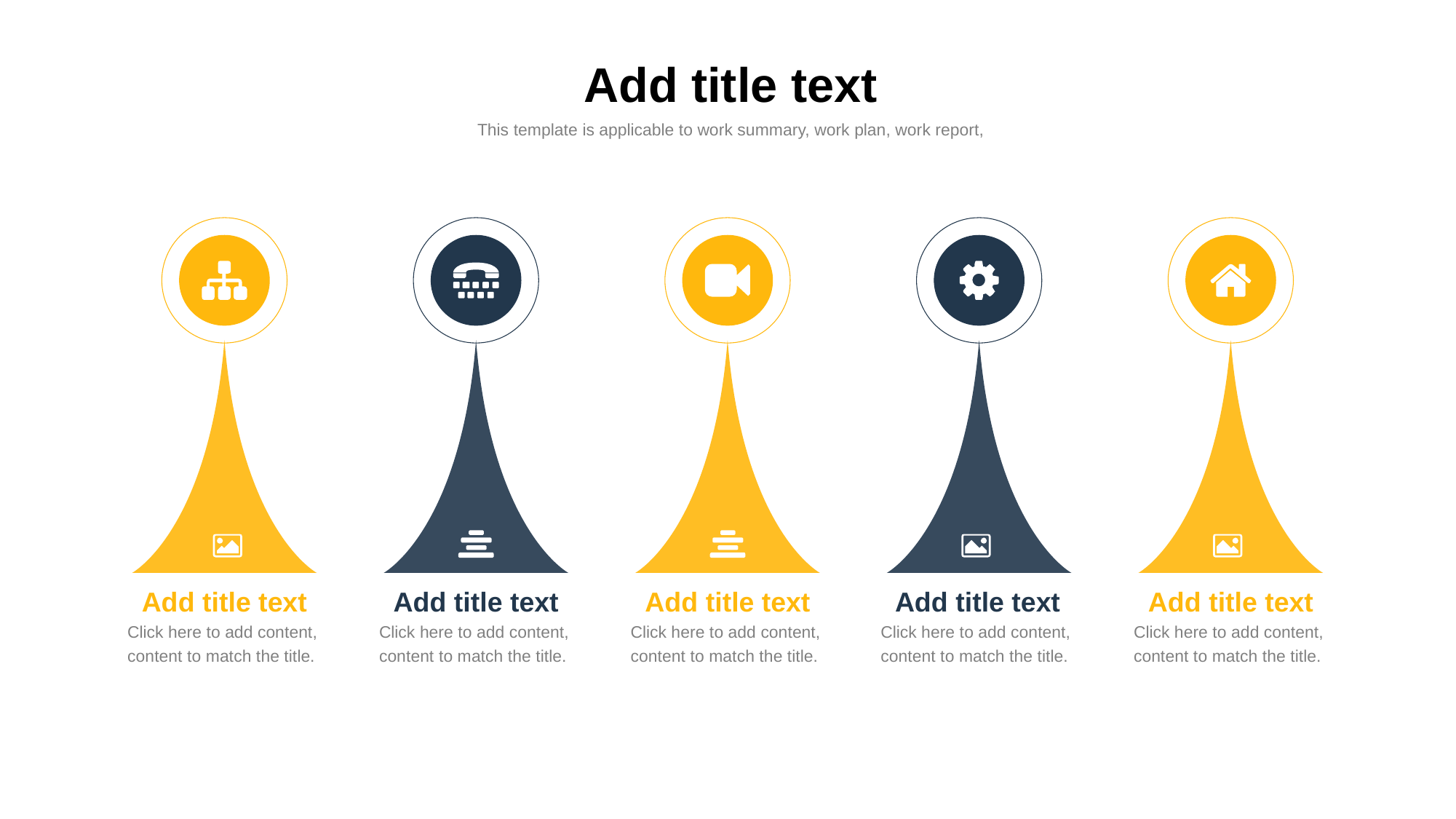

Add title text
This template is applicable to work summary, work plan, work report,

Add title text
Click here to add content, content to match the title.
Add title text
Click here to add content, content to match the title.
Add title text
Click here to add content, content to match the title.
Add title text
Click here to add content, content to match the title.
Add title text
Click here to add content, content to match the title.